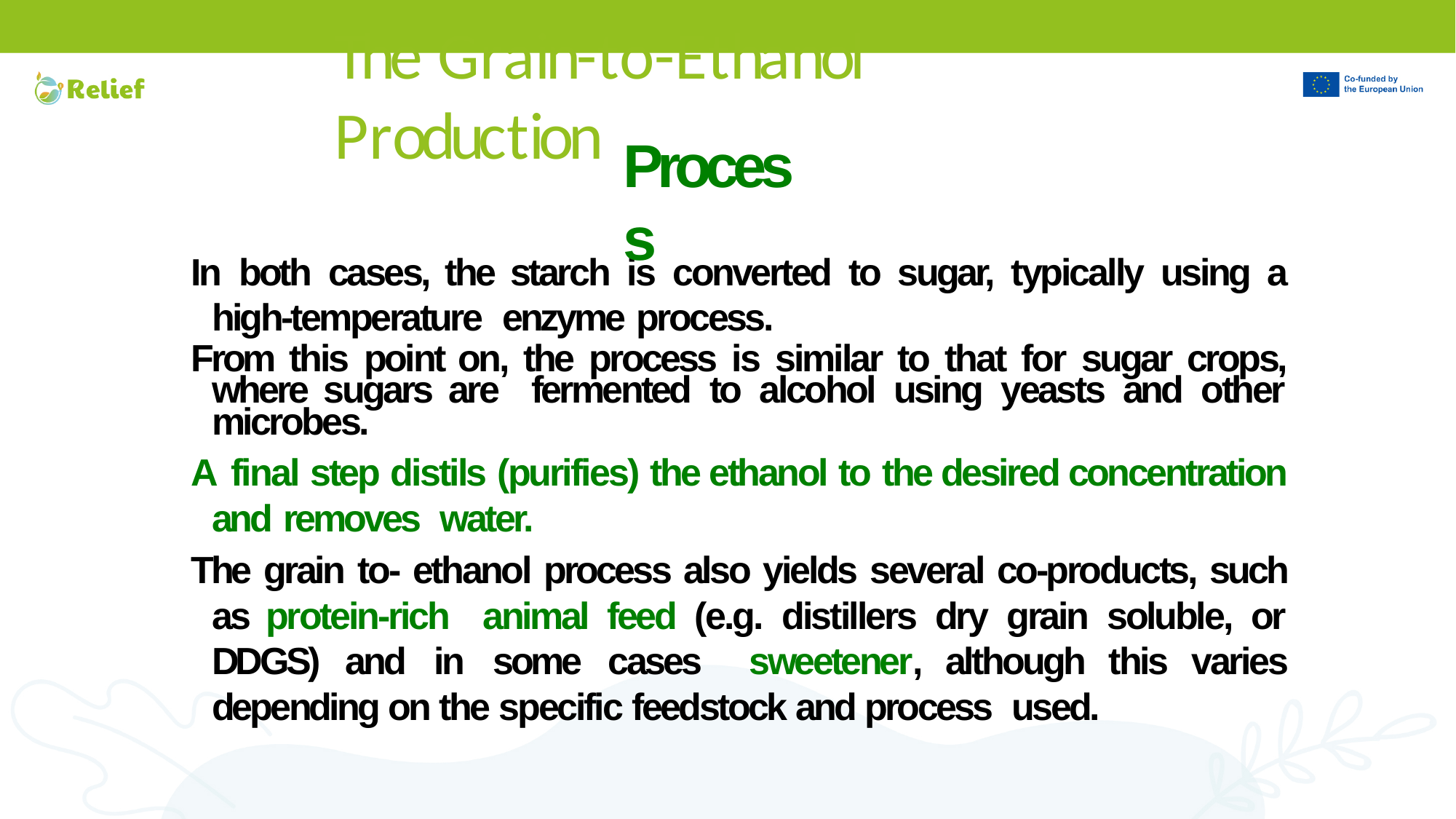

# The Grain-to-Ethanol Production
Process
In both cases, the starch is converted to sugar, typically using a high-temperature  enzyme process.
From this point on, the process is similar to that for sugar crops, where sugars are  fermented to alcohol using yeasts and other microbes.
A final step distils (purifies) the ethanol to the desired concentration and removes  water.
The grain to- ethanol process also yields several co-products, such as protein-rich  animal feed (e.g. distillers dry grain soluble, or DDGS) and in some cases  sweetener, although this varies depending on the specific feedstock and process  used.